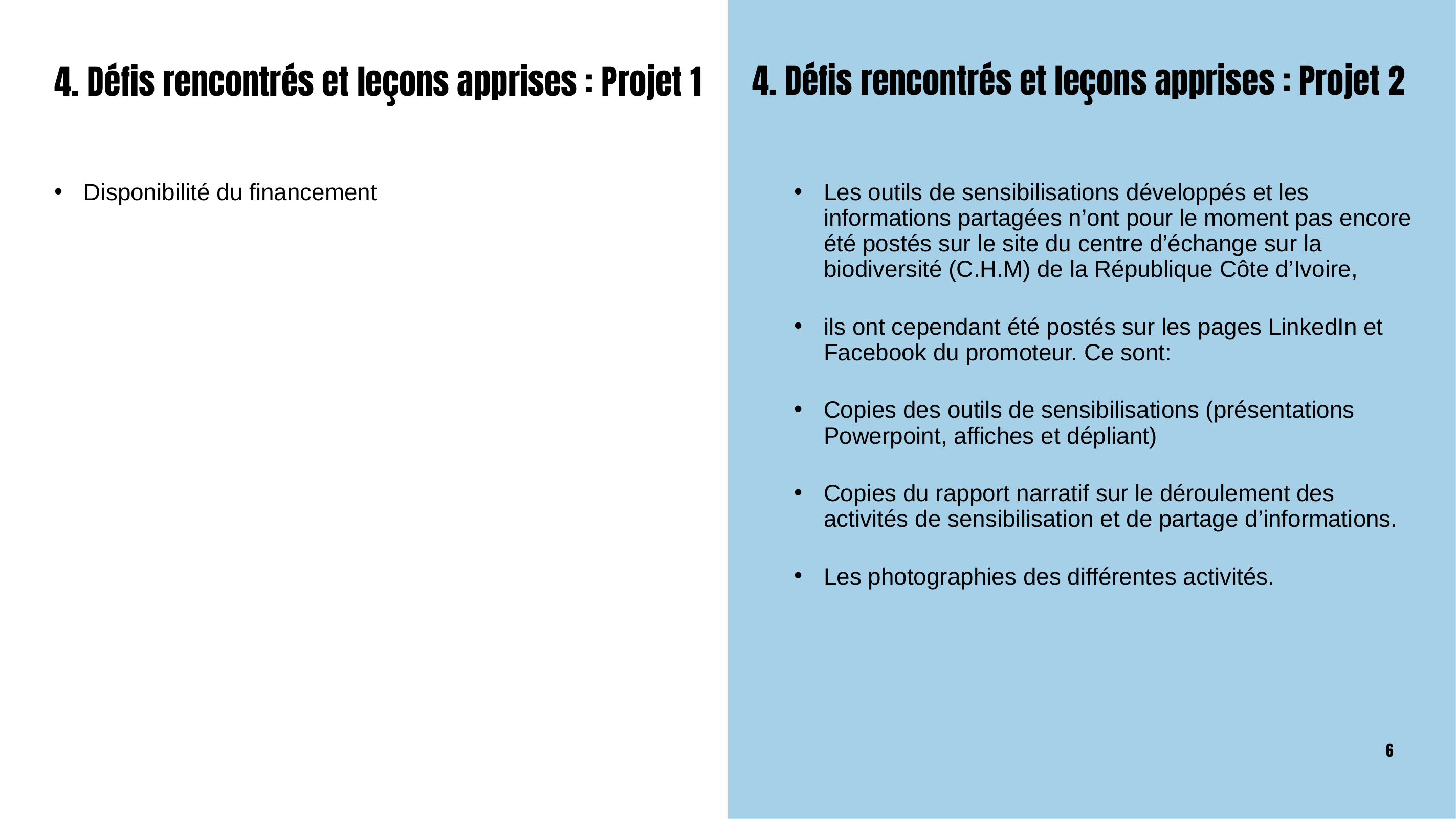

4. Défis rencontrés et leçons apprises : Projet 2
4. Défis rencontrés et leçons apprises : Projet 1
Les outils de sensibilisations développés et les informations partagées n’ont pour le moment pas encore été postés sur le site du centre d’échange sur la biodiversité (C.H.M) de la République Côte d’Ivoire,

ils ont cependant été postés sur les pages LinkedIn et Facebook du promoteur. Ce sont:

Copies des outils de sensibilisations (présentations Powerpoint, affiches et dépliant)

Copies du rapport narratif sur le déroulement des activités de sensibilisation et de partage d’informations.

Les photographies des différentes activités.
Disponibilité du financement
6